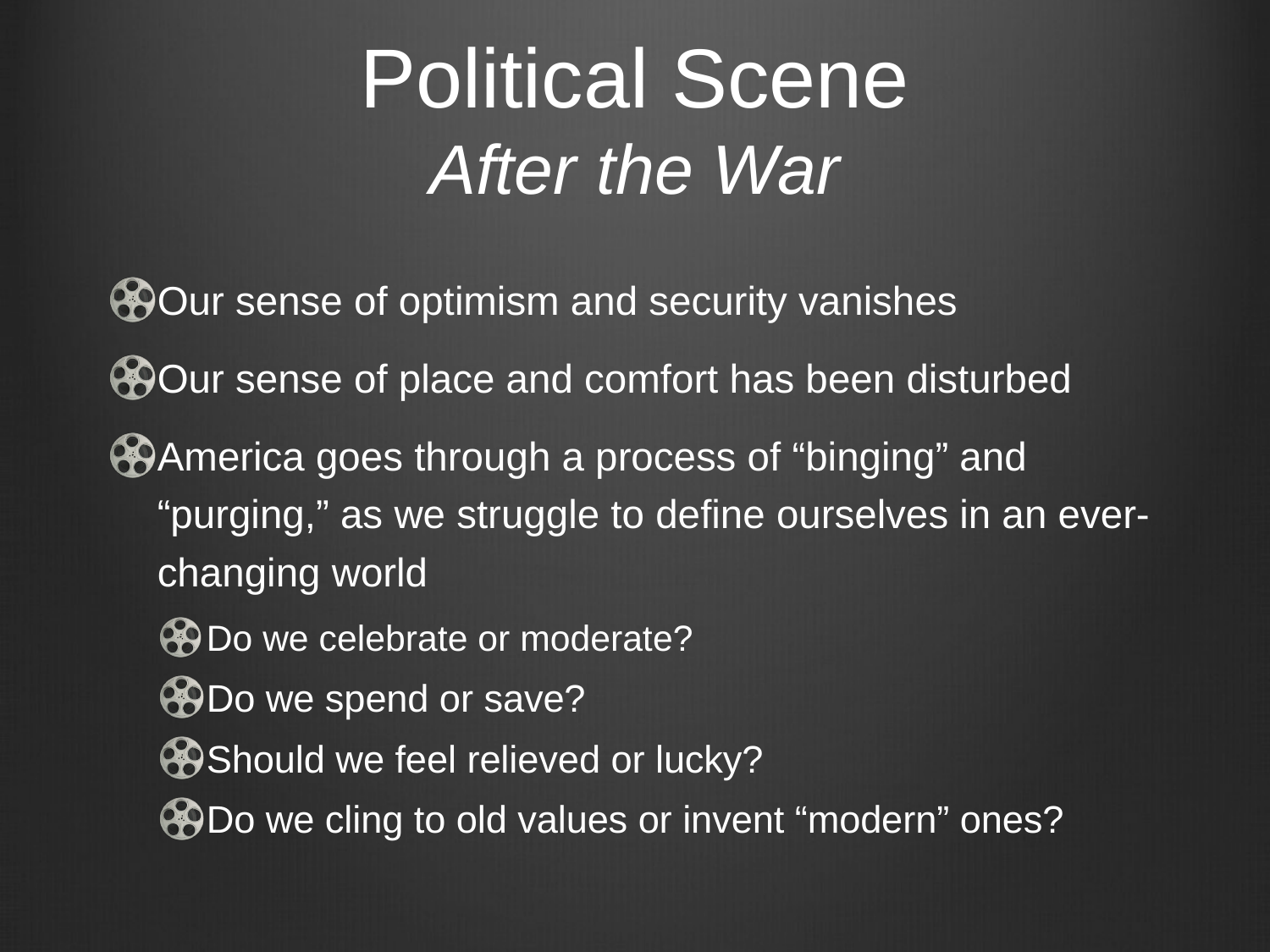

# Political Scene After the War
Our sense of optimism and security vanishes
Our sense of place and comfort has been disturbed
America goes through a process of “binging” and “purging,” as we struggle to define ourselves in an ever-changing world
Do we celebrate or moderate?
Do we spend or save?
Should we feel relieved or lucky?
Do we cling to old values or invent “modern” ones?